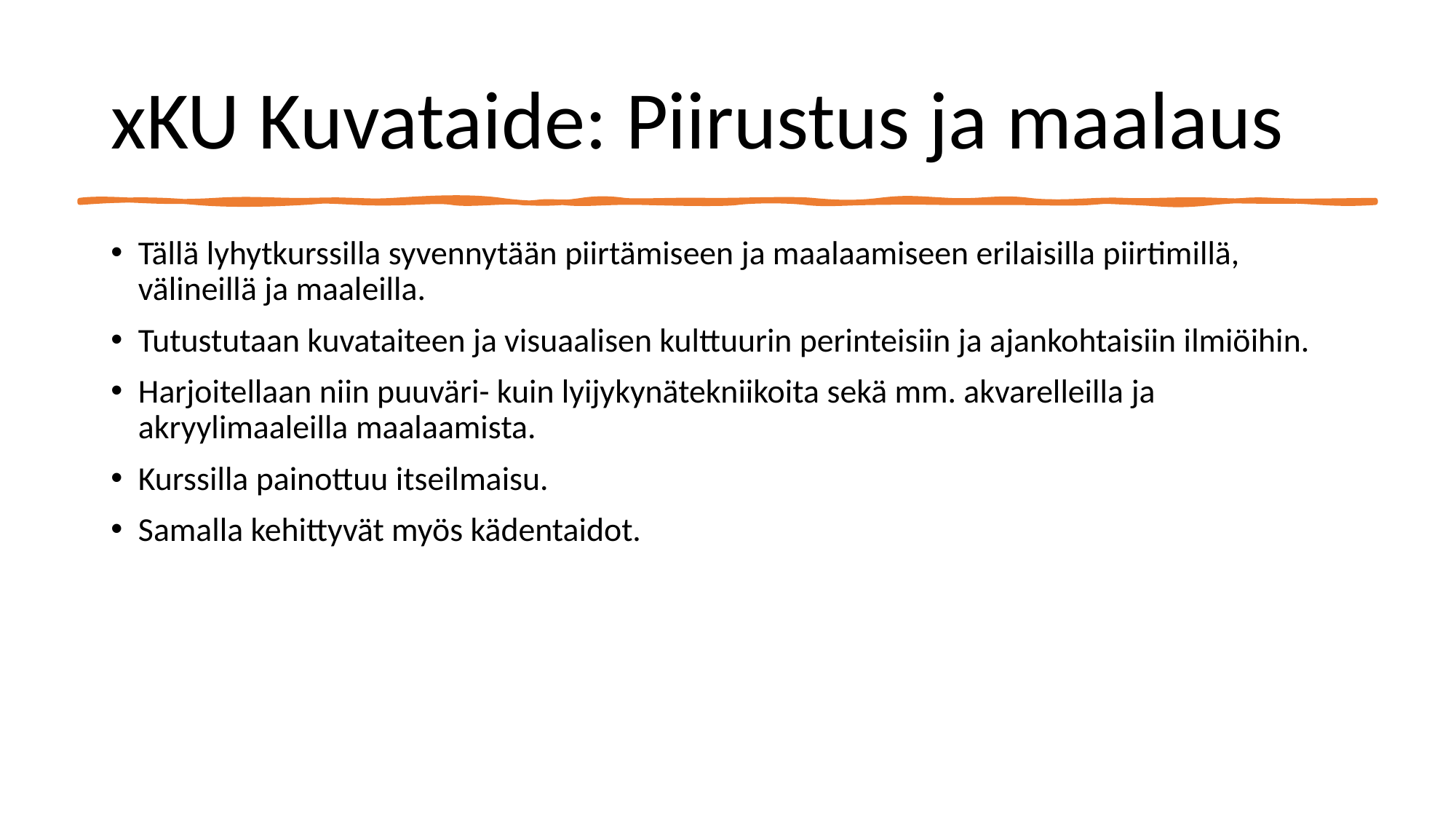

# xKU Kuvataide: Piirustus ja maalaus

Tällä lyhytkurssilla syvennytään piirtämiseen ja maalaamiseen erilaisilla piirtimillä, välineillä ja maaleilla.
Tutustutaan kuvataiteen ja visuaalisen kulttuurin perinteisiin ja ajankohtaisiin ilmiöihin.
Harjoitellaan niin puuväri- kuin lyijykynätekniikoita sekä mm. akvarelleilla ja akryylimaaleilla maalaamista.
Kurssilla painottuu itseilmaisu.
Samalla kehittyvät myös kädentaidot.